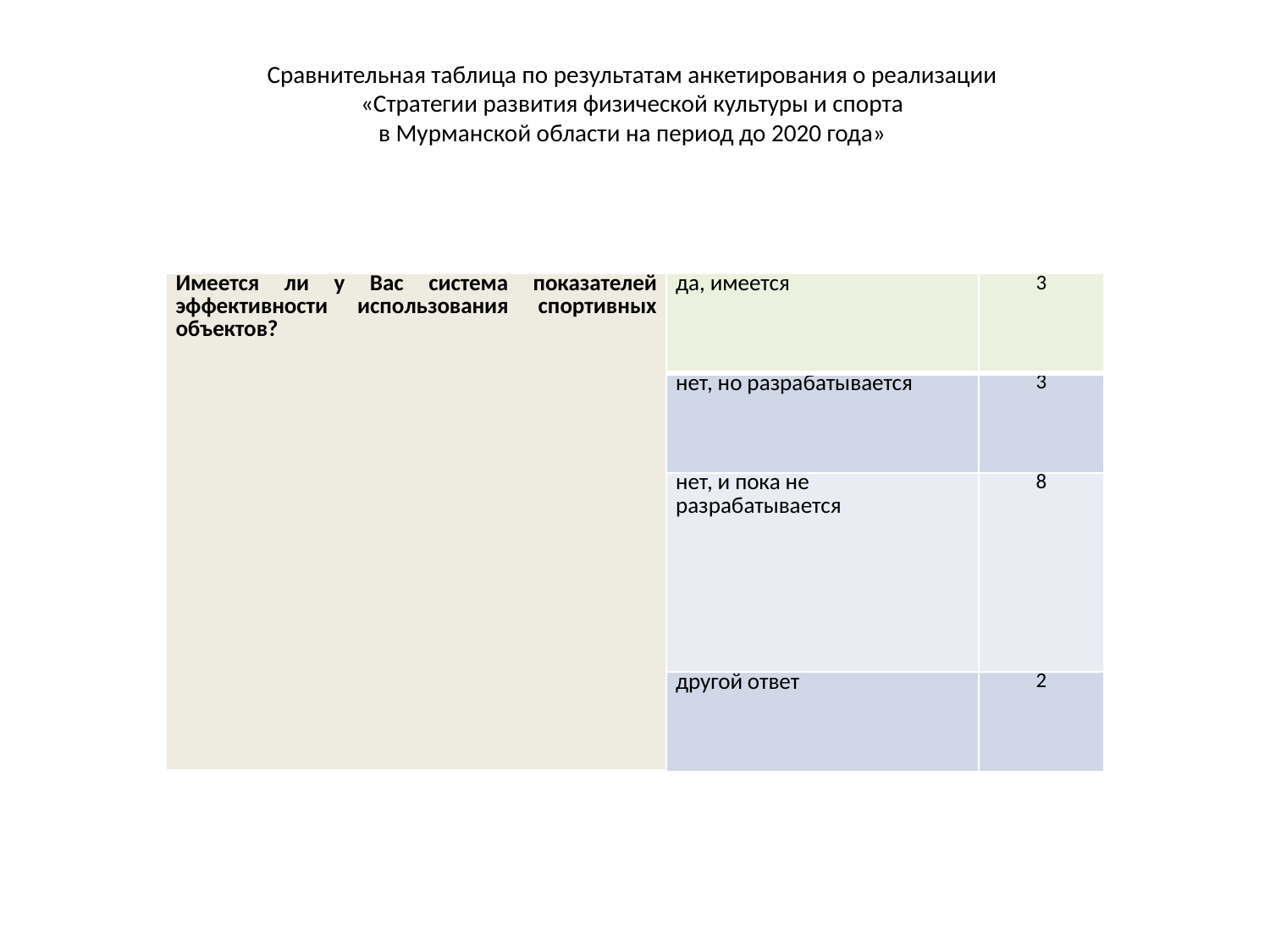

# Сравнительная таблица по результатам анкетирования о реализации «Стратегии развития физической культуры и спорта в Мурманской области на период до 2020 года»

| Имеется ли у Вас система показателей эффективности использования спортивных объектов? | да, имеется | 3 |
| --- | --- | --- |
|  | нет, но разрабатывается | 3 |
|  | нет, и пока не разрабатывается | 8 |
|  | другой ответ | 2 |